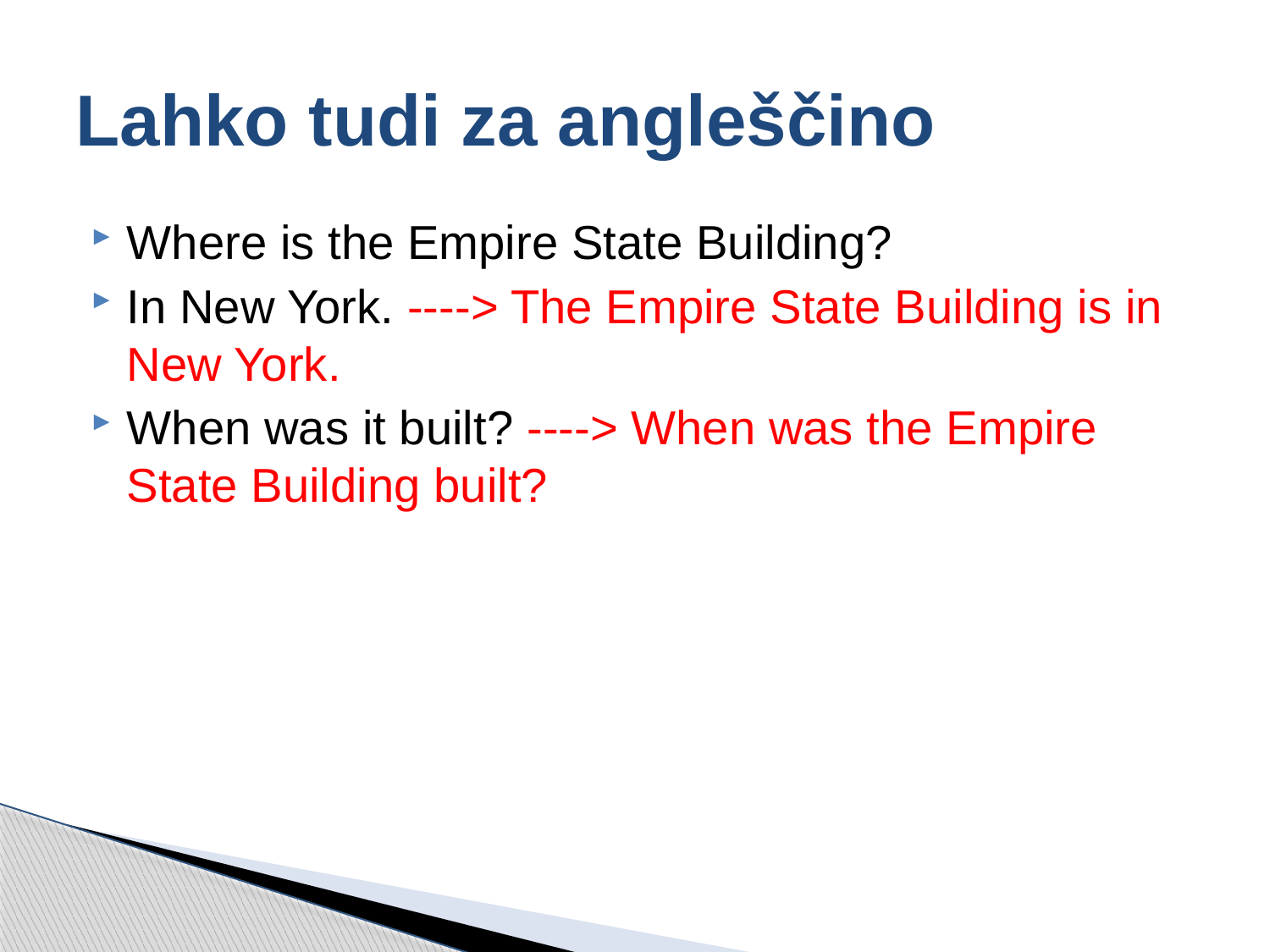

# Lahko tudi za angleščino
Where is the Empire State Building?
In New York. ----> The Empire State Building is in New York.
When was it built? ----> When was the Empire State Building built?